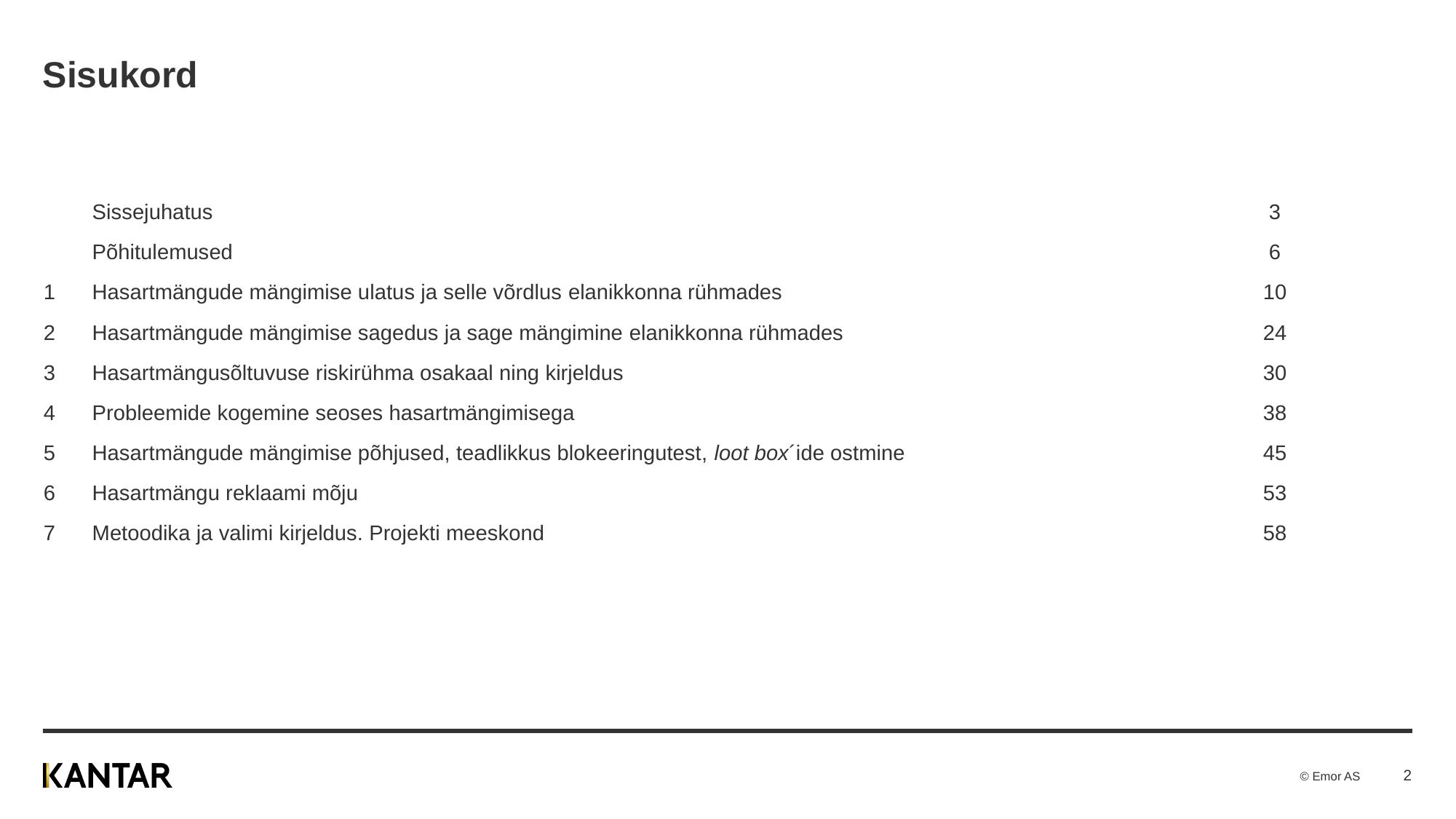

# Sisukord
|  | Sissejuhatus | 3 |
| --- | --- | --- |
|  | Põhitulemused | 6 |
| 1 | Hasartmängude mängimise ulatus ja selle võrdlus elanikkonna rühmades | 10 |
| 2 | Hasartmängude mängimise sagedus ja sage mängimine elanikkonna rühmades | 24 |
| 3 | Hasartmängusõltuvuse riskirühma osakaal ning kirjeldus | 30 |
| 4 | Probleemide kogemine seoses hasartmängimisega | 38 |
| 5 | Hasartmängude mängimise põhjused, teadlikkus blokeeringutest, loot box´ide ostmine | 45 |
| 6 | Hasartmängu reklaami mõju | 53 |
| 7 | Metoodika ja valimi kirjeldus. Projekti meeskond | 58 |
2